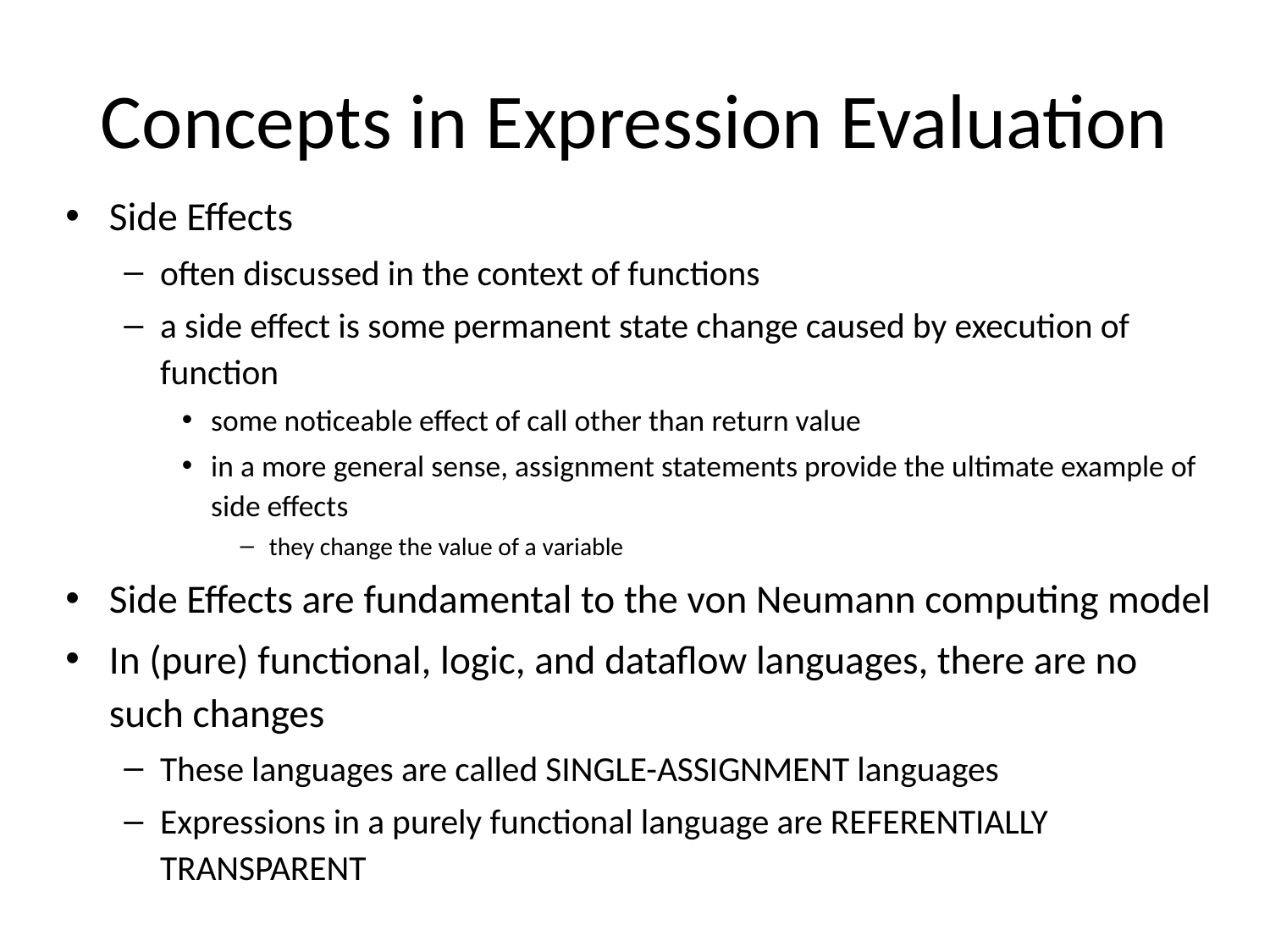

# Concepts in Expression Evaluation
Side Effects
often discussed in the context of functions
a side effect is some permanent state change caused by execution of function
some noticeable effect of call other than return value
in a more general sense, assignment statements provide the ultimate example of side effects
they change the value of a variable
Side Effects are fundamental to the von Neumann computing model
In (pure) functional, logic, and dataflow languages, there are no such changes
These languages are called SINGLE-ASSIGNMENT languages
Expressions in a purely functional language are REFERENTIALLY TRANSPARENT